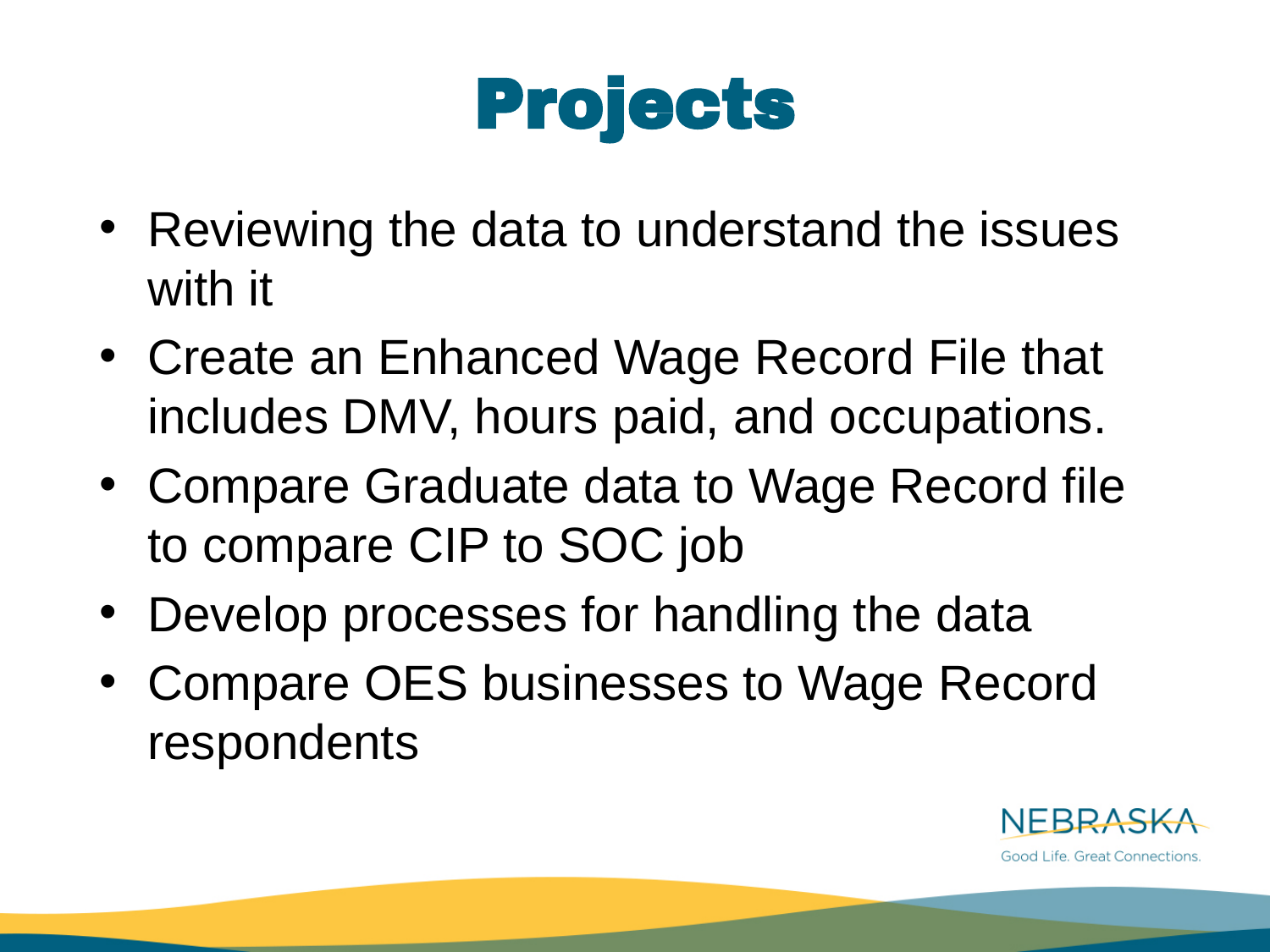

# Projects
Reviewing the data to understand the issues with it
Create an Enhanced Wage Record File that includes DMV, hours paid, and occupations.
Compare Graduate data to Wage Record file to compare CIP to SOC job
Develop processes for handling the data
Compare OES businesses to Wage Record respondents